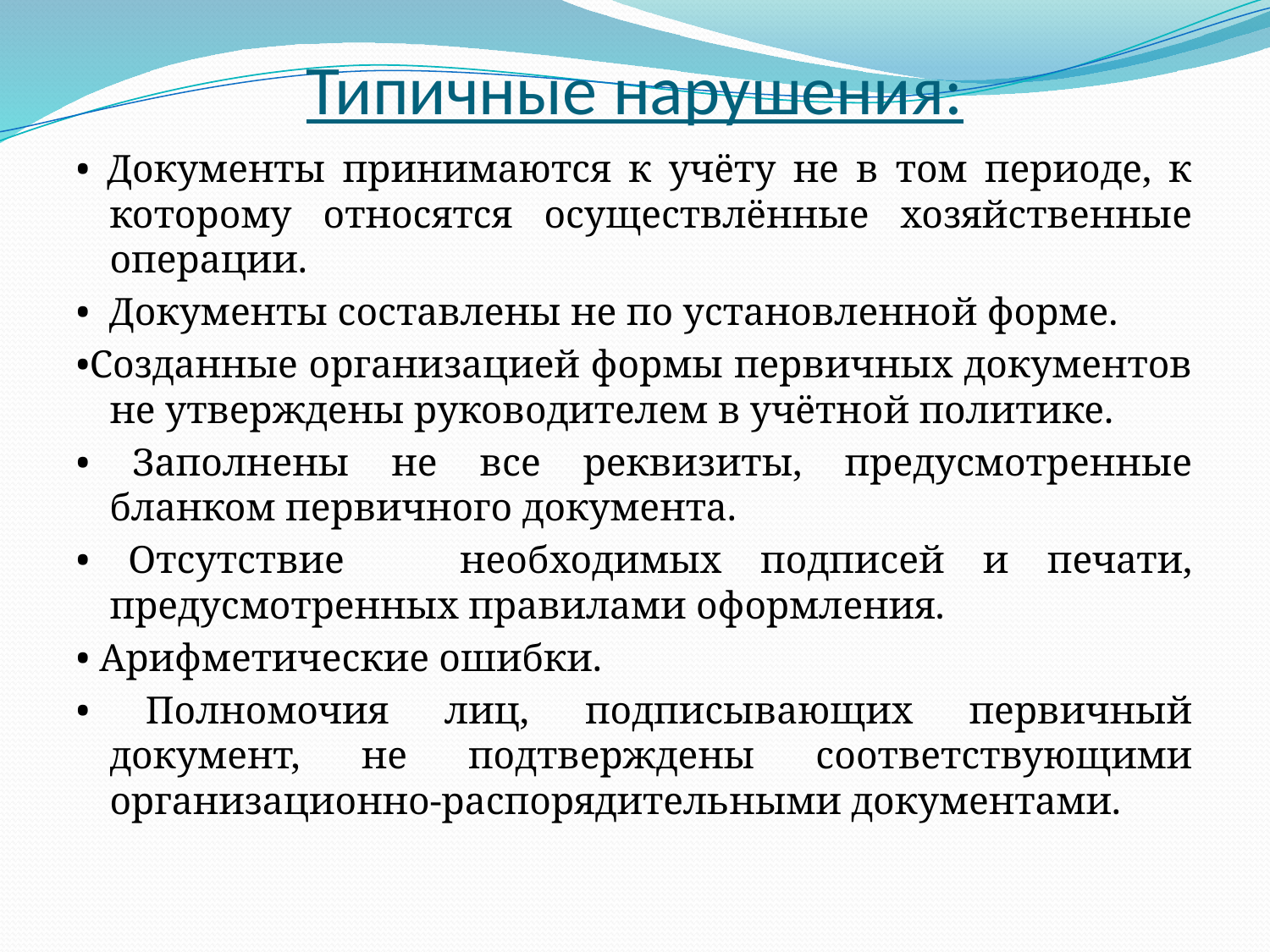

# Типичные нарушения:
• Документы принимаются к учёту не в том периоде, к которому относятся осуществлённые хозяйственные операции.
•  Документы составлены не по установленной форме.
•Созданные организацией формы первичных документов не утверждены руководителем в учётной политике.
• Заполнены не все реквизиты, предусмотренные бланком первичного документа.
• Отсутствие   необходимых подписей и печати, предусмотренных правилами оформления.
• Арифметические ошибки.
• Полномочия лиц, подписывающих первичный документ, не подтверждены соответствующими организационно-распорядительными документами.